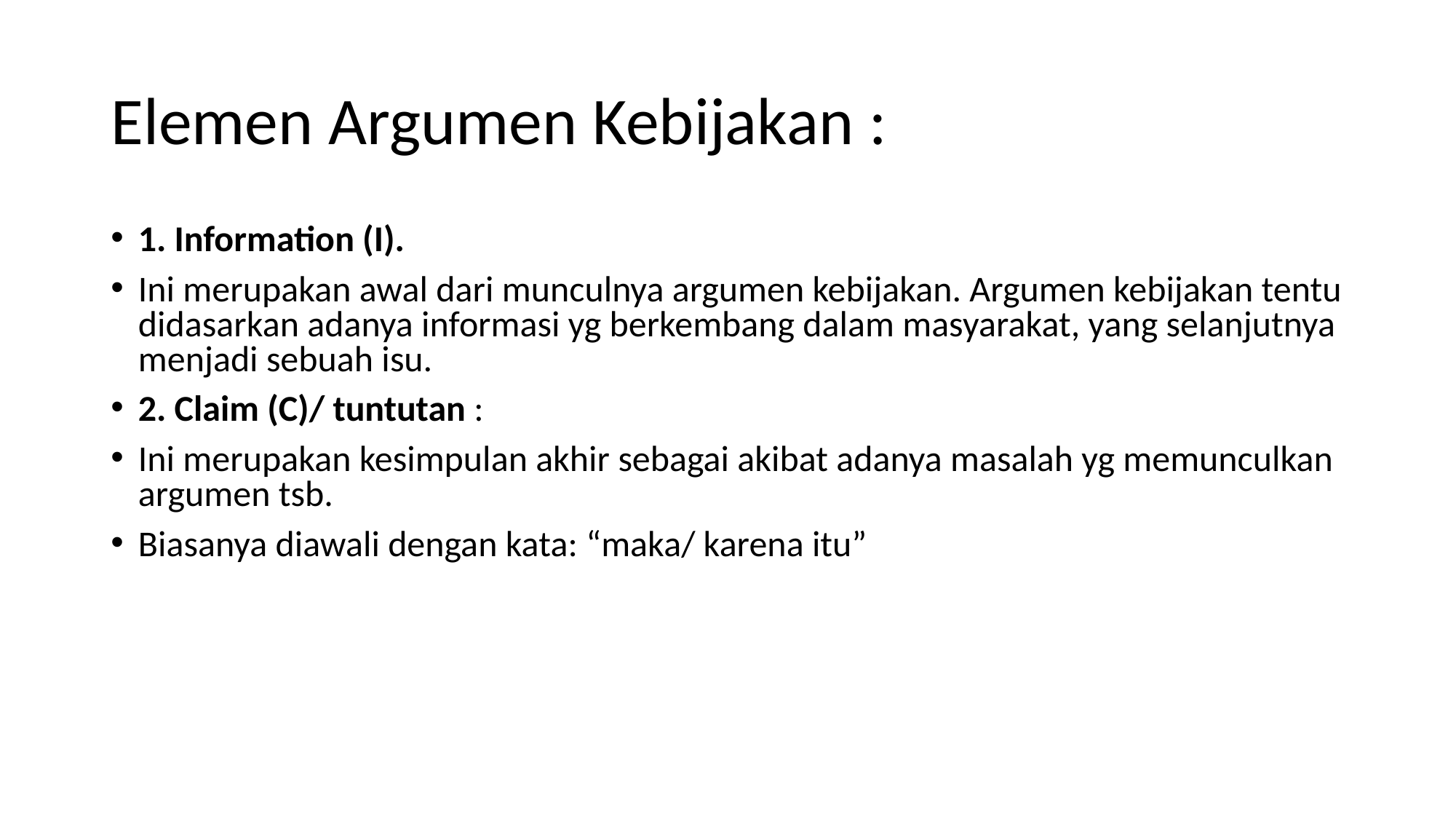

# Elemen Argumen Kebijakan :
1. Information (I).
Ini merupakan awal dari munculnya argumen kebijakan. Argumen kebijakan tentu didasarkan adanya informasi yg berkembang dalam masyarakat, yang selanjutnya menjadi sebuah isu.
2. Claim (C)/ tuntutan :
Ini merupakan kesimpulan akhir sebagai akibat adanya masalah yg memunculkan argumen tsb.
Biasanya diawali dengan kata: “maka/ karena itu”